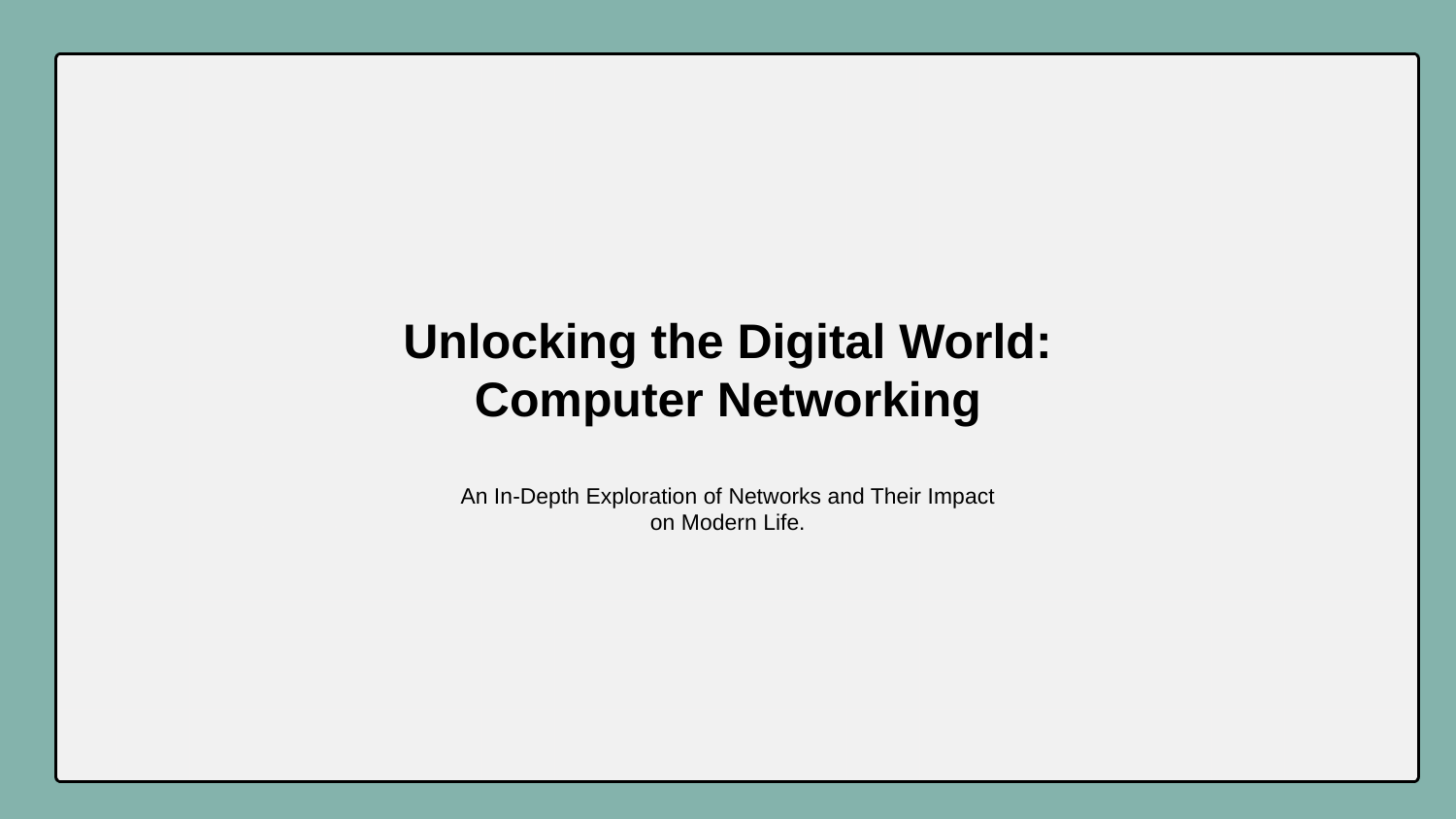

Unlocking the Digital World: Computer Networking
An In-Depth Exploration of Networks and Their Impact on Modern Life.